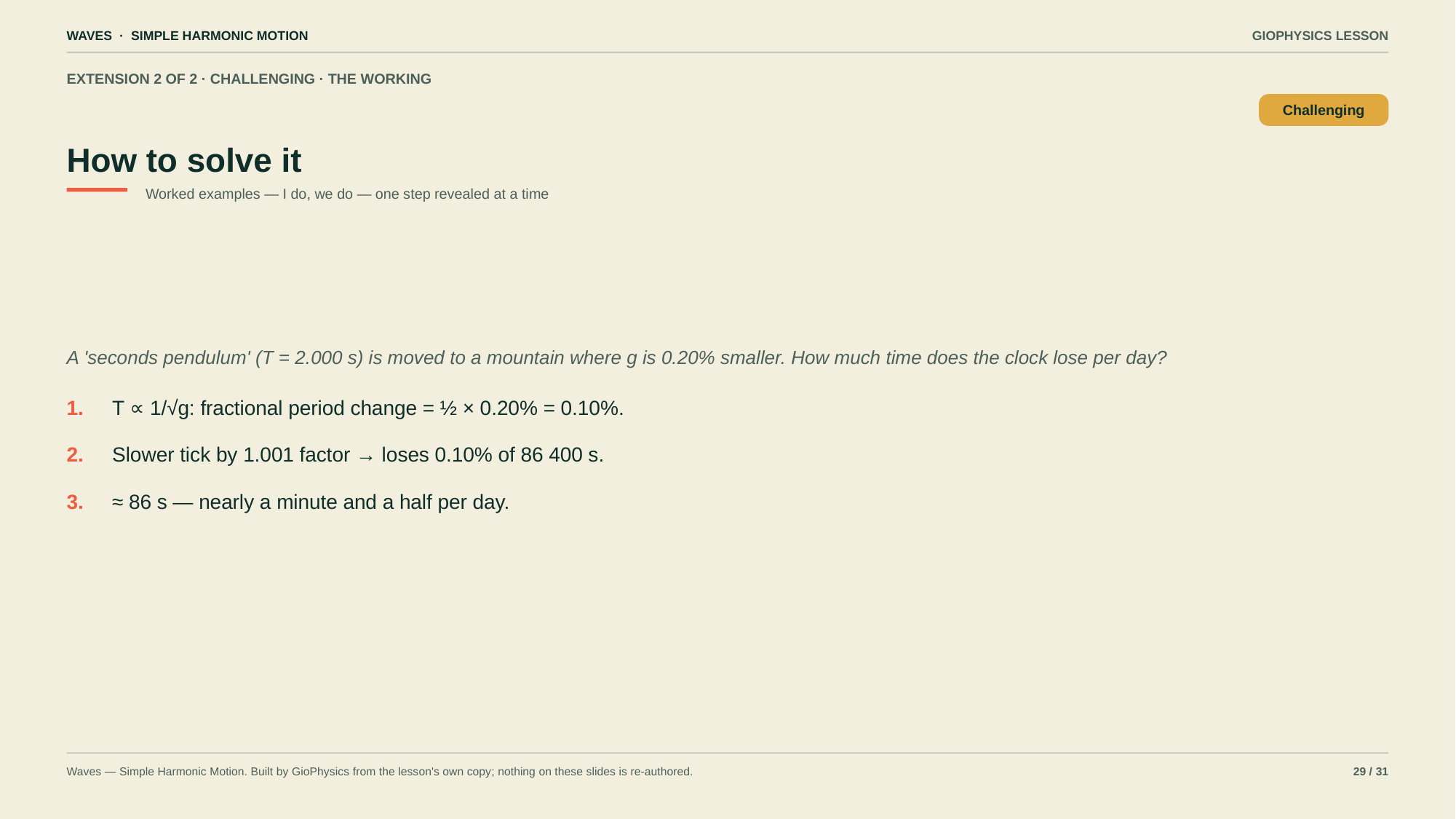

WAVES  ·  SIMPLE HARMONIC MOTION
GIOPHYSICS LESSON

EXTENSION 2 OF 2 · CHALLENGING · THE WORKING
How to solve it

Challenging
Worked examples — I do, we do — one step revealed at a time

A 'seconds pendulum' (T = 2.000 s) is moved to a mountain where g is 0.20% smaller. How much time does the clock lose per day?
1.
T ∝ 1/√g: fractional period change = ½ × 0.20% = 0.10%.
2.
Slower tick by 1.001 factor → loses 0.10% of 86 400 s.
3.
≈ 86 s — nearly a minute and a half per day.

Waves — Simple Harmonic Motion. Built by GioPhysics from the lesson's own copy; nothing on these slides is re-authored.
29 / 31